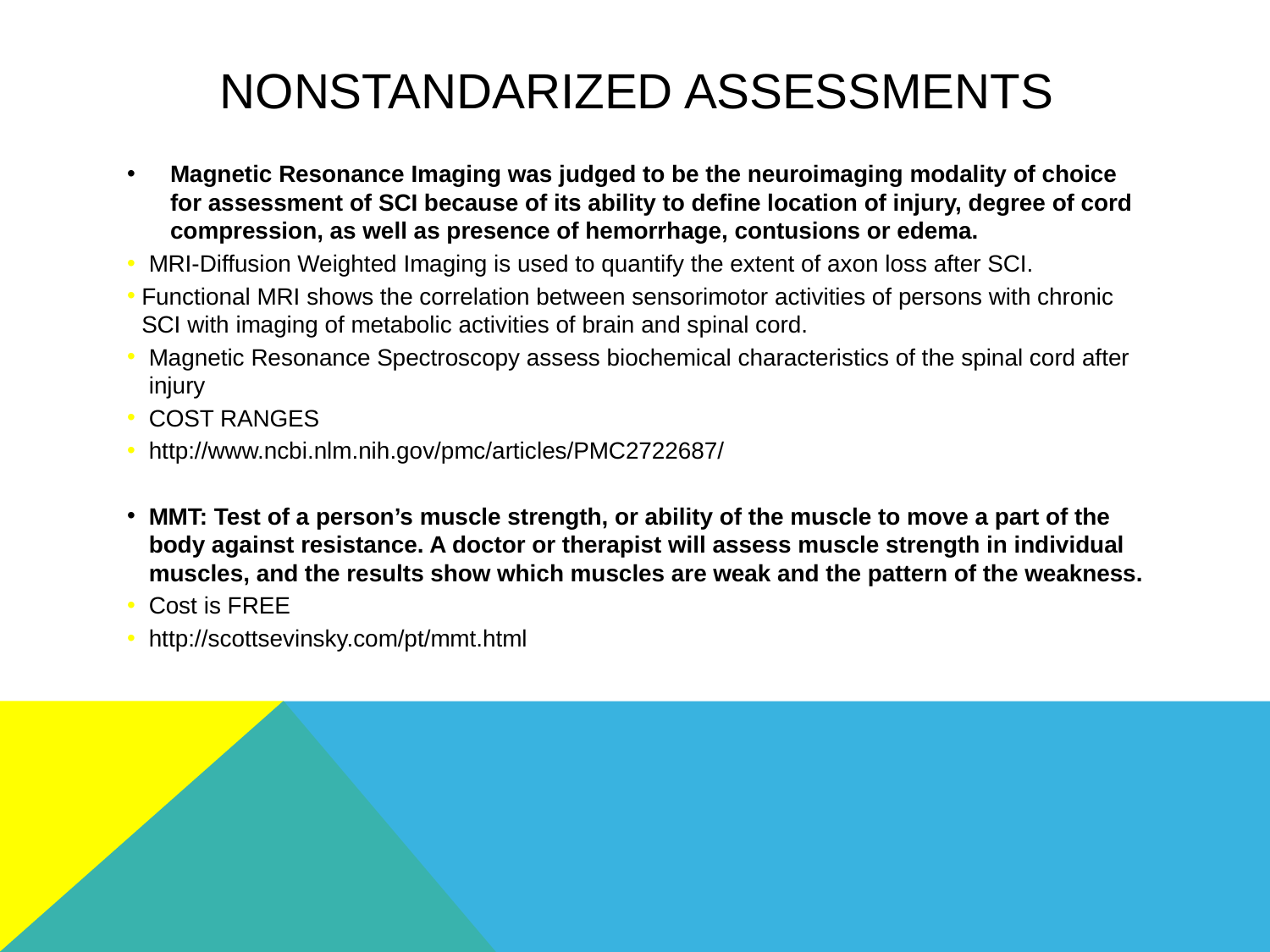

# NONSTANDARIZED ASSESSMENTS
Magnetic Resonance Imaging was judged to be the neuroimaging modality of choice for assessment of SCI because of its ability to define location of injury, degree of cord compression, as well as presence of hemorrhage, contusions or edema.
MRI-Diffusion Weighted Imaging is used to quantify the extent of axon loss after SCI.
Functional MRI shows the correlation between sensorimotor activities of persons with chronic SCI with imaging of metabolic activities of brain and spinal cord.
Magnetic Resonance Spectroscopy assess biochemical characteristics of the spinal cord after injury
COST RANGES
http://www.ncbi.nlm.nih.gov/pmc/articles/PMC2722687/

MMT: Test of a person’s muscle strength, or ability of the muscle to move a part of the body against resistance. A doctor or therapist will assess muscle strength in individual muscles, and the results show which muscles are weak and the pattern of the weakness.
Cost is FREE
http://scottsevinsky.com/pt/mmt.html